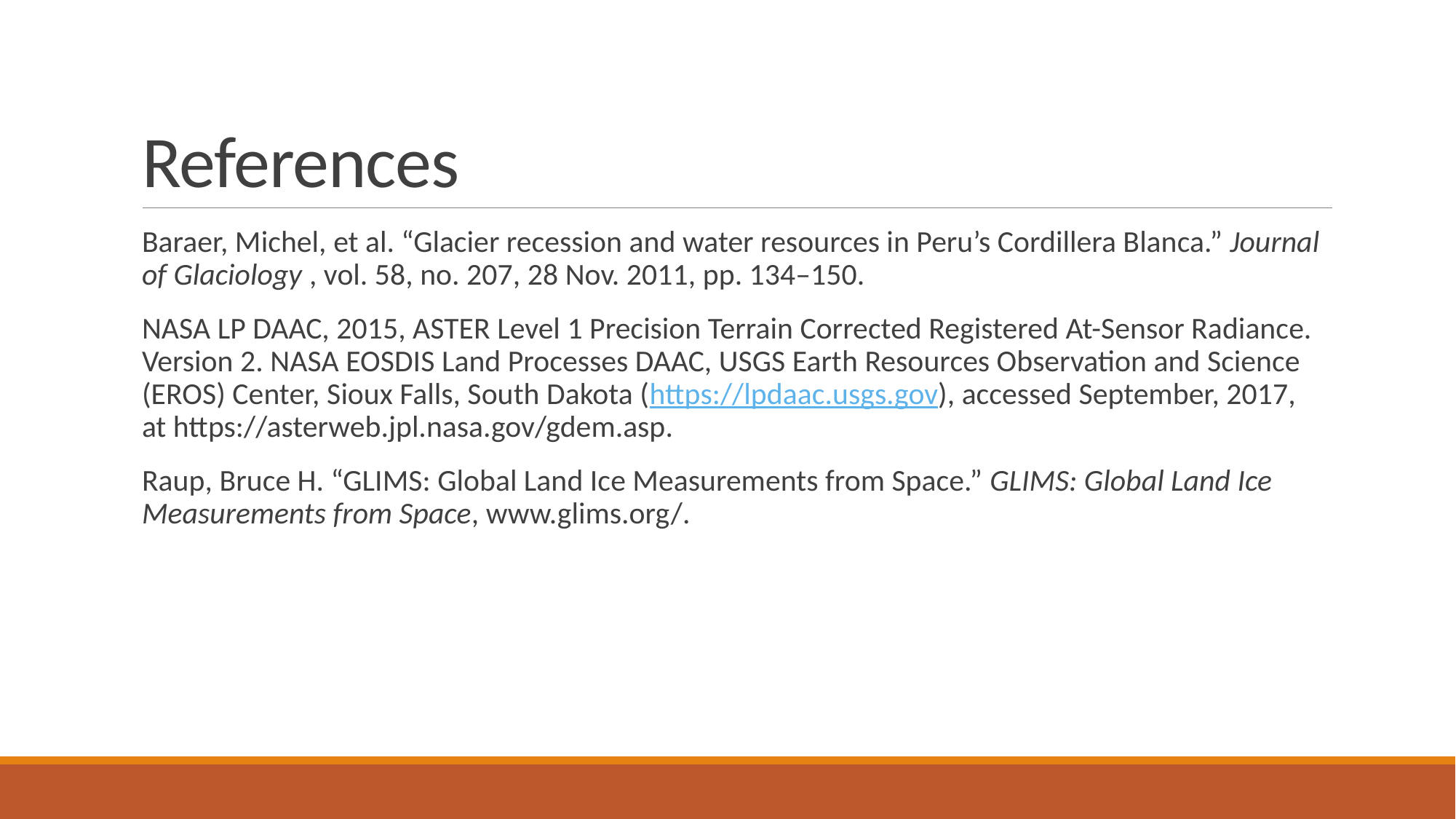

# References
Baraer, Michel, et al. “Glacier recession and water resources in Peru’s Cordillera Blanca.” Journal of Glaciology , vol. 58, no. 207, 28 Nov. 2011, pp. 134–150.
NASA LP DAAC, 2015, ASTER Level 1 Precision Terrain Corrected Registered At-Sensor Radiance. Version 2. NASA EOSDIS Land Processes DAAC, USGS Earth Resources Observation and Science (EROS) Center, Sioux Falls, South Dakota (https://lpdaac.usgs.gov), accessed September, 2017, at https://asterweb.jpl.nasa.gov/gdem.asp.
Raup, Bruce H. “GLIMS: Global Land Ice Measurements from Space.” GLIMS: Global Land Ice Measurements from Space, www.glims.org/.